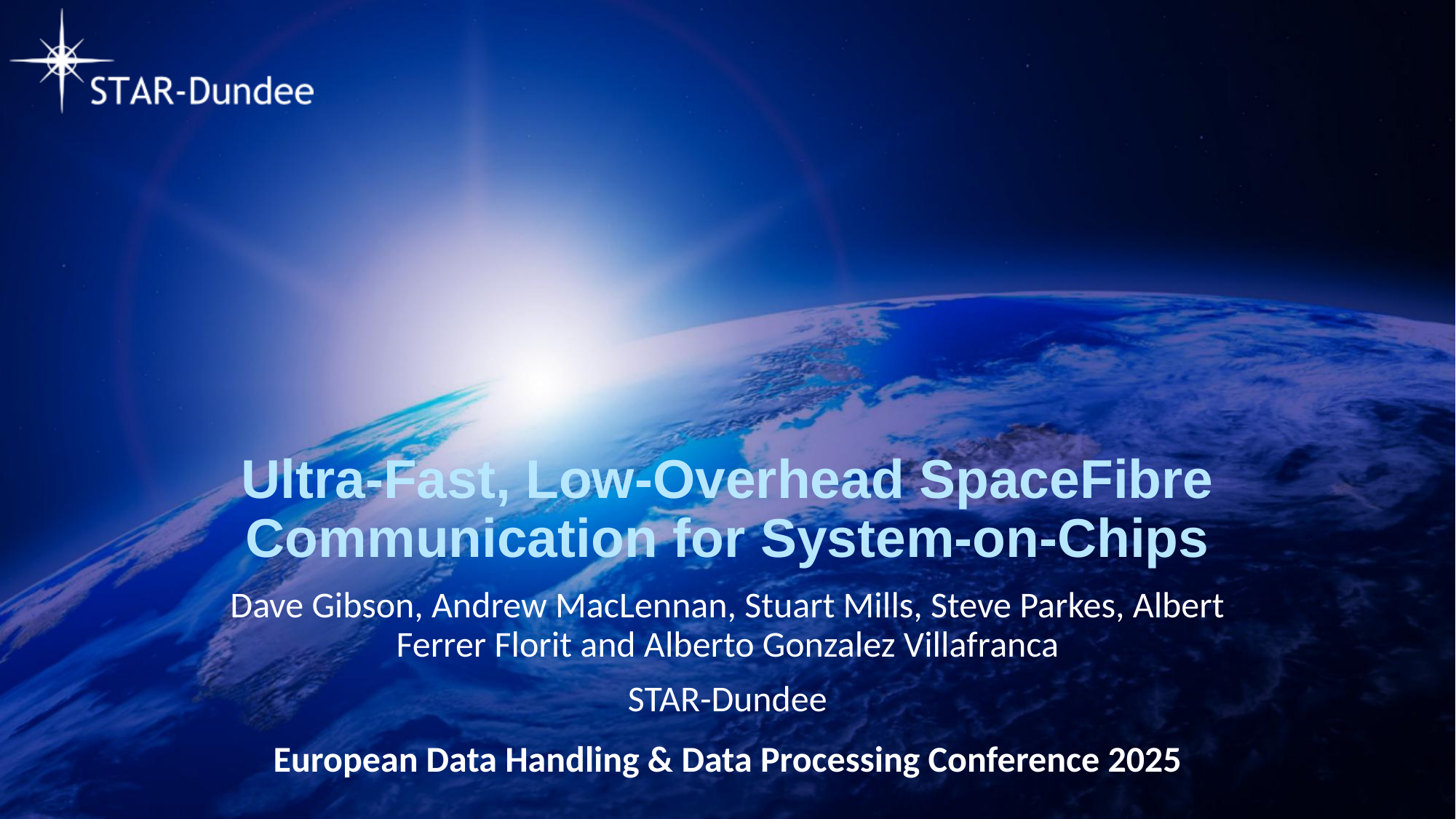

# Ultra-Fast, Low-Overhead SpaceFibre Communication for System-on-Chips
Dave Gibson, Andrew MacLennan, Stuart Mills, Steve Parkes, Albert Ferrer Florit and Alberto Gonzalez Villafranca
STAR-Dundee
European Data Handling & Data Processing Conference 2025